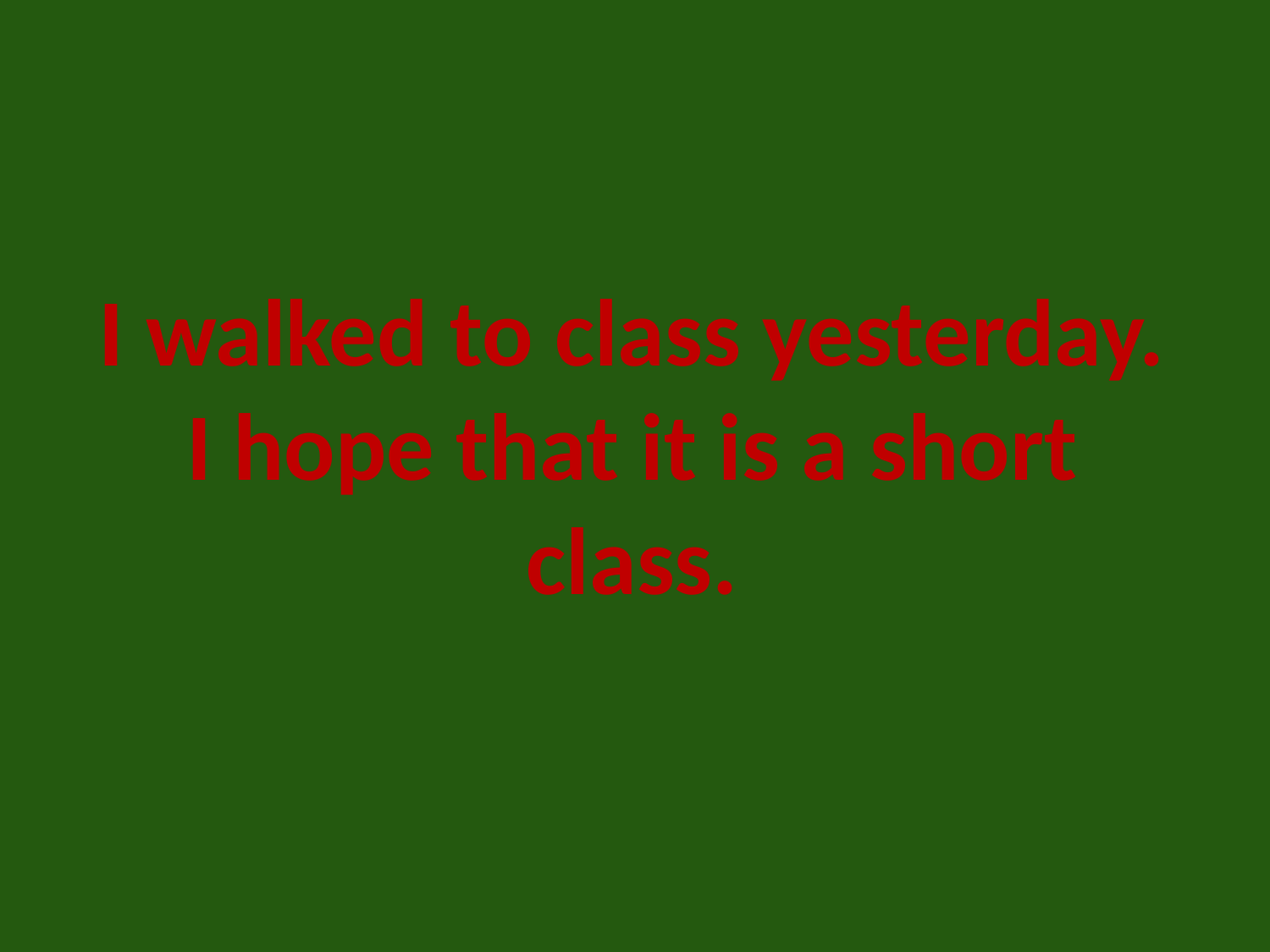

I walked to class yesterday. I hope that it is a short class.